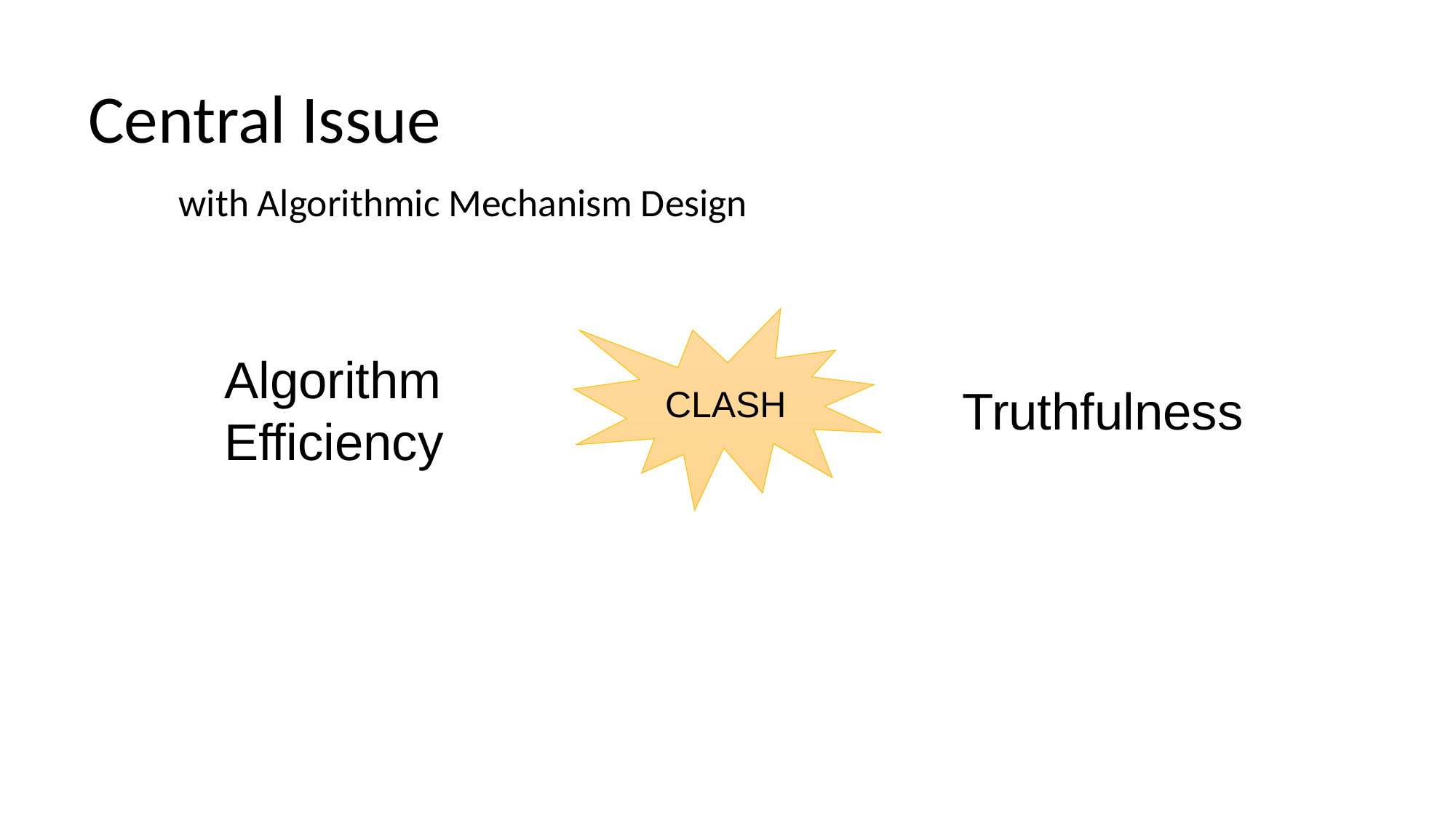

# Central Issue with Algorithmic Mechanism Design
CLASH
Algorithm Efficiency
Truthfulness